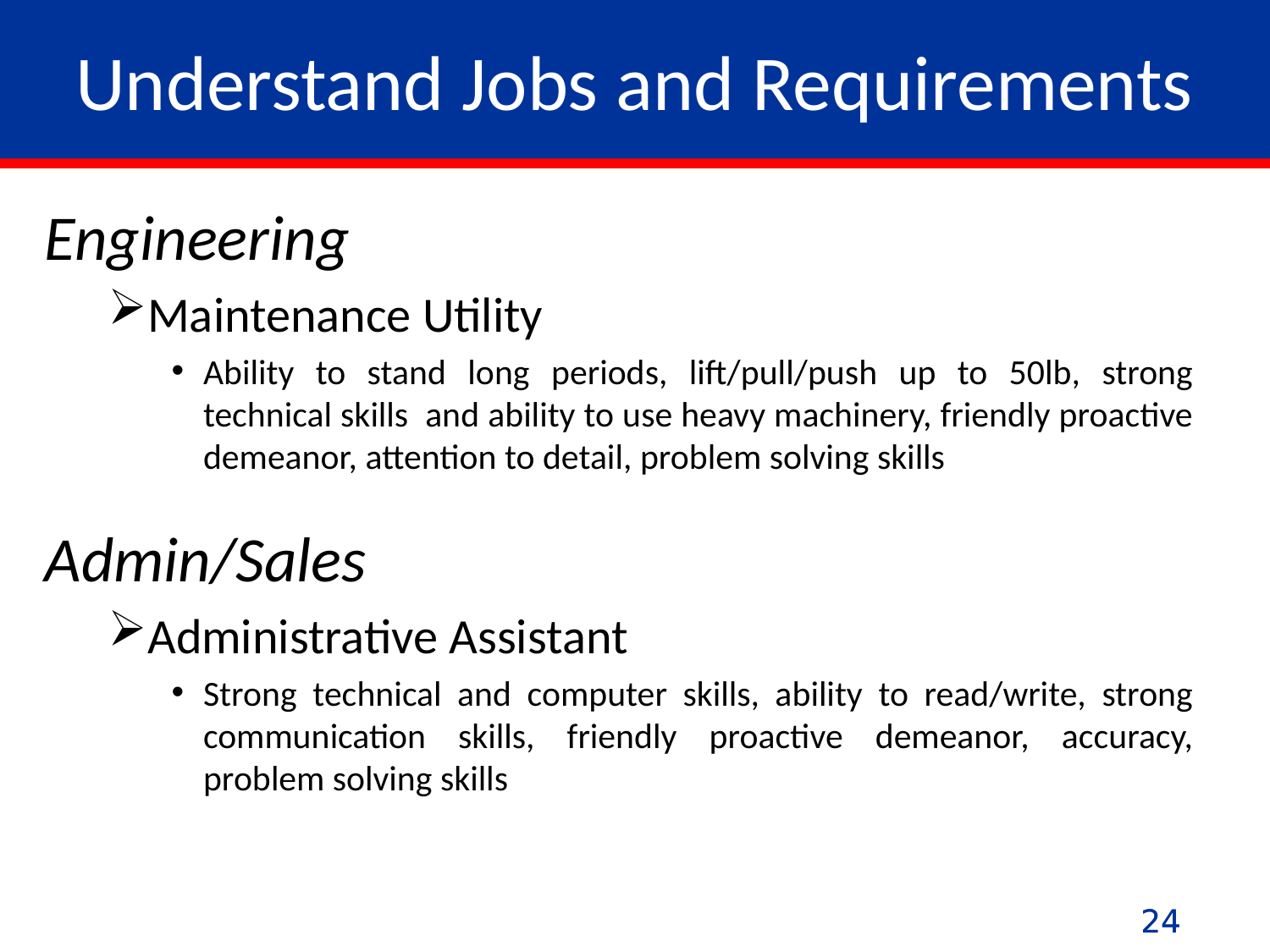

# Understand Jobs and Requirements
Engineering
Maintenance Utility
Ability to stand long periods, lift/pull/push up to 50lb, strong technical skills  and ability to use heavy machinery, friendly proactive demeanor, attention to detail, problem solving skills

Admin/Sales
Administrative Assistant
Strong technical and computer skills, ability to read/write, strong communication skills, friendly proactive demeanor, accuracy, problem solving skills